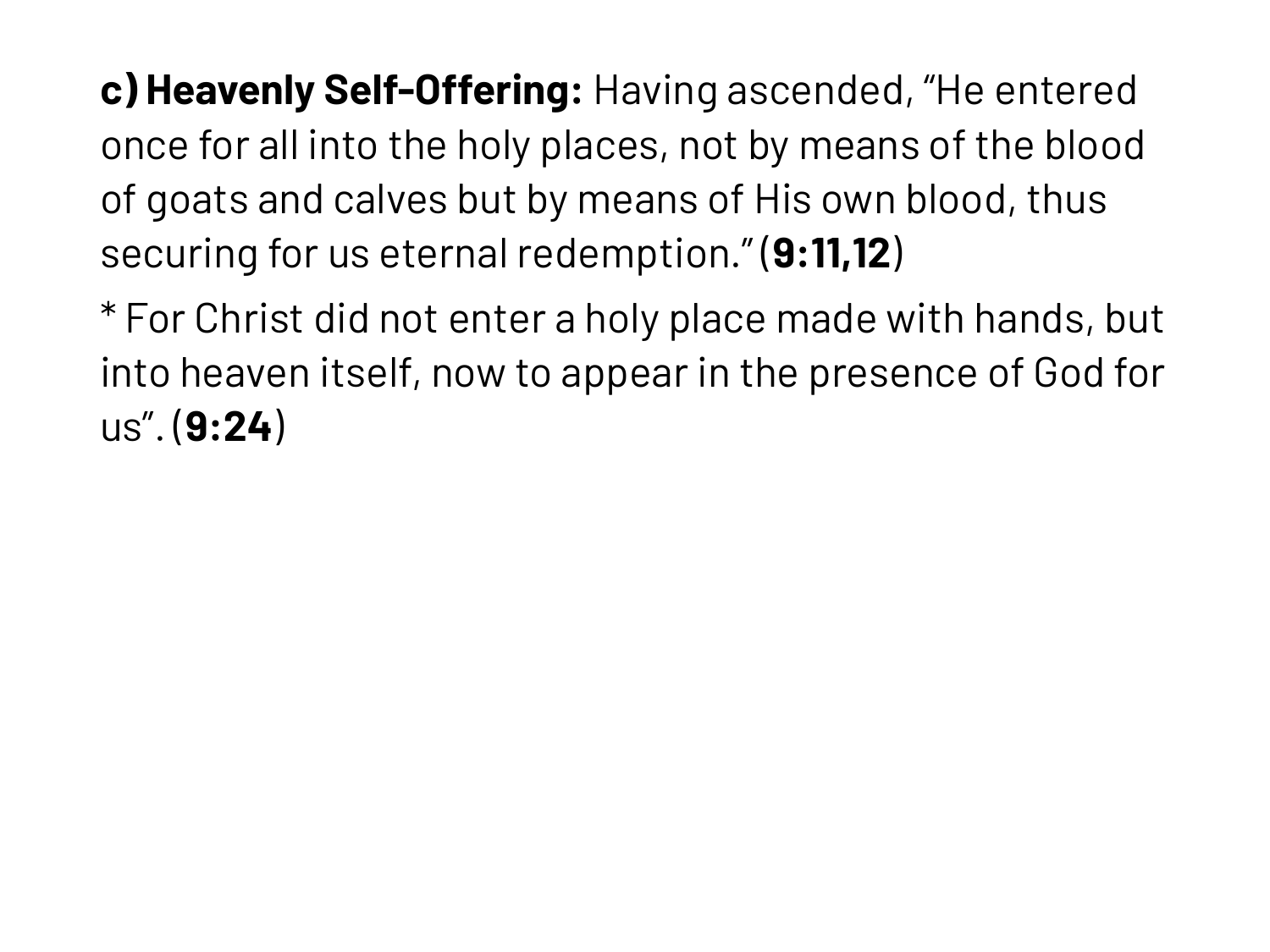

#
c) Heavenly Self-Offering: Having ascended, “He entered once for all into the holy places, not by means of the blood of goats and calves but by means of His own blood, thus securing for us eternal redemption.” (9:11,12)
* For Christ did not enter a holy place made with hands, but into heaven itself, now to appear in the presence of God for us”. (9:24)